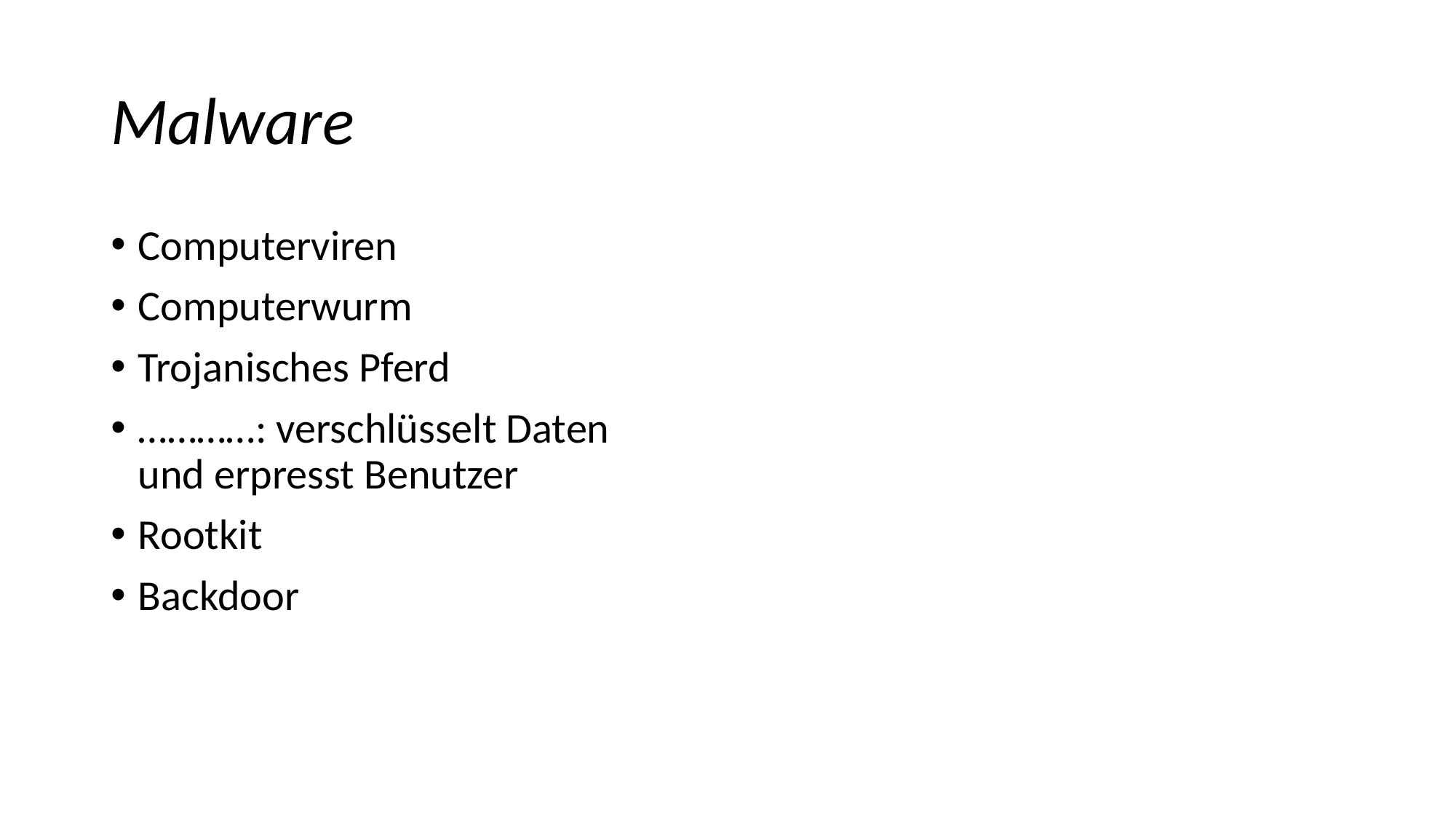

# Malware
Computerviren
Computerwurm
Trojanisches Pferd
…………: verschlüsselt Daten und erpresst Benutzer
Rootkit
Backdoor